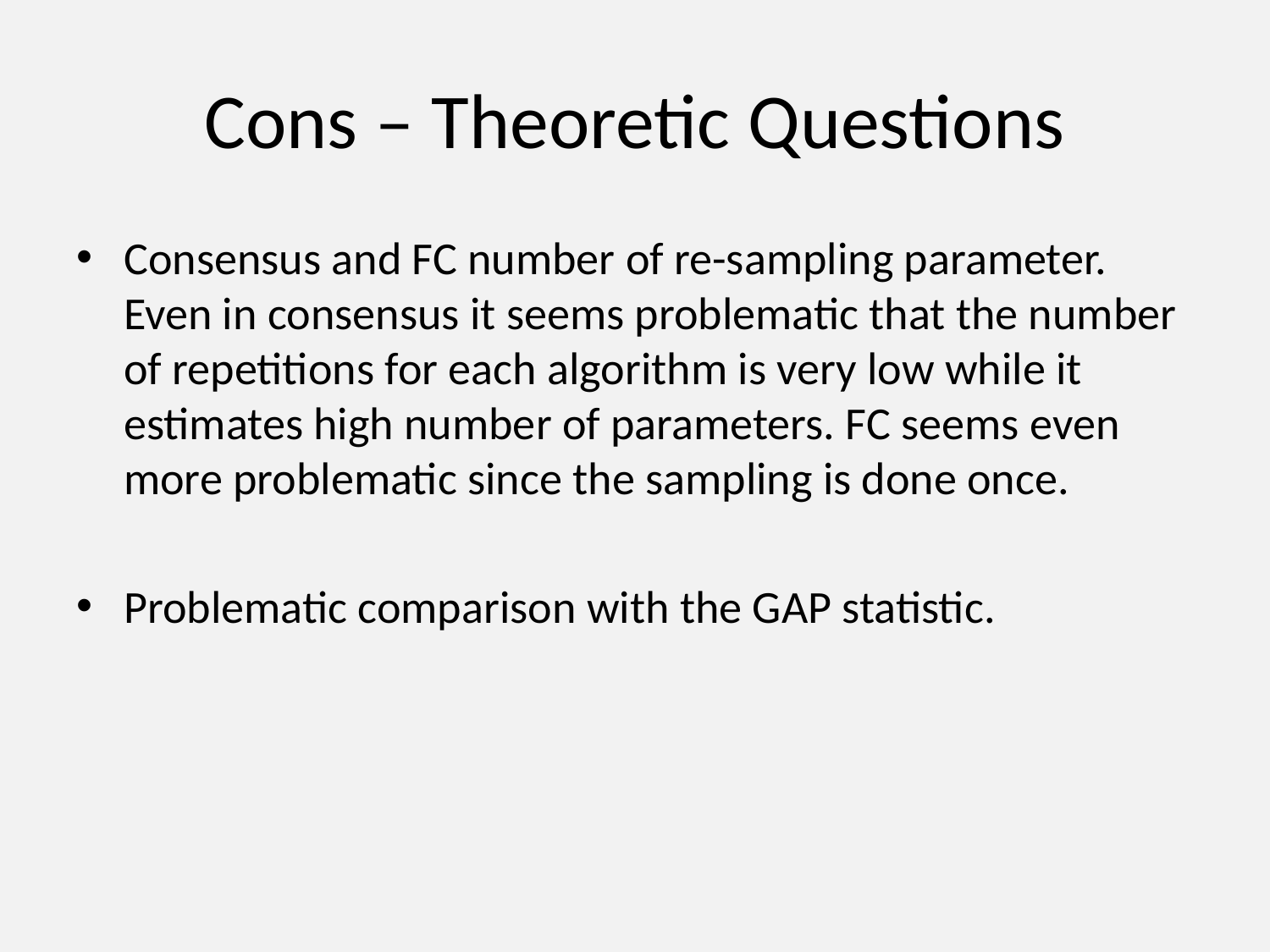

# Cons – Theoretic Questions
Consensus and FC number of re-sampling parameter. Even in consensus it seems problematic that the number of repetitions for each algorithm is very low while it estimates high number of parameters. FC seems even more problematic since the sampling is done once.

Problematic comparison with the GAP statistic.